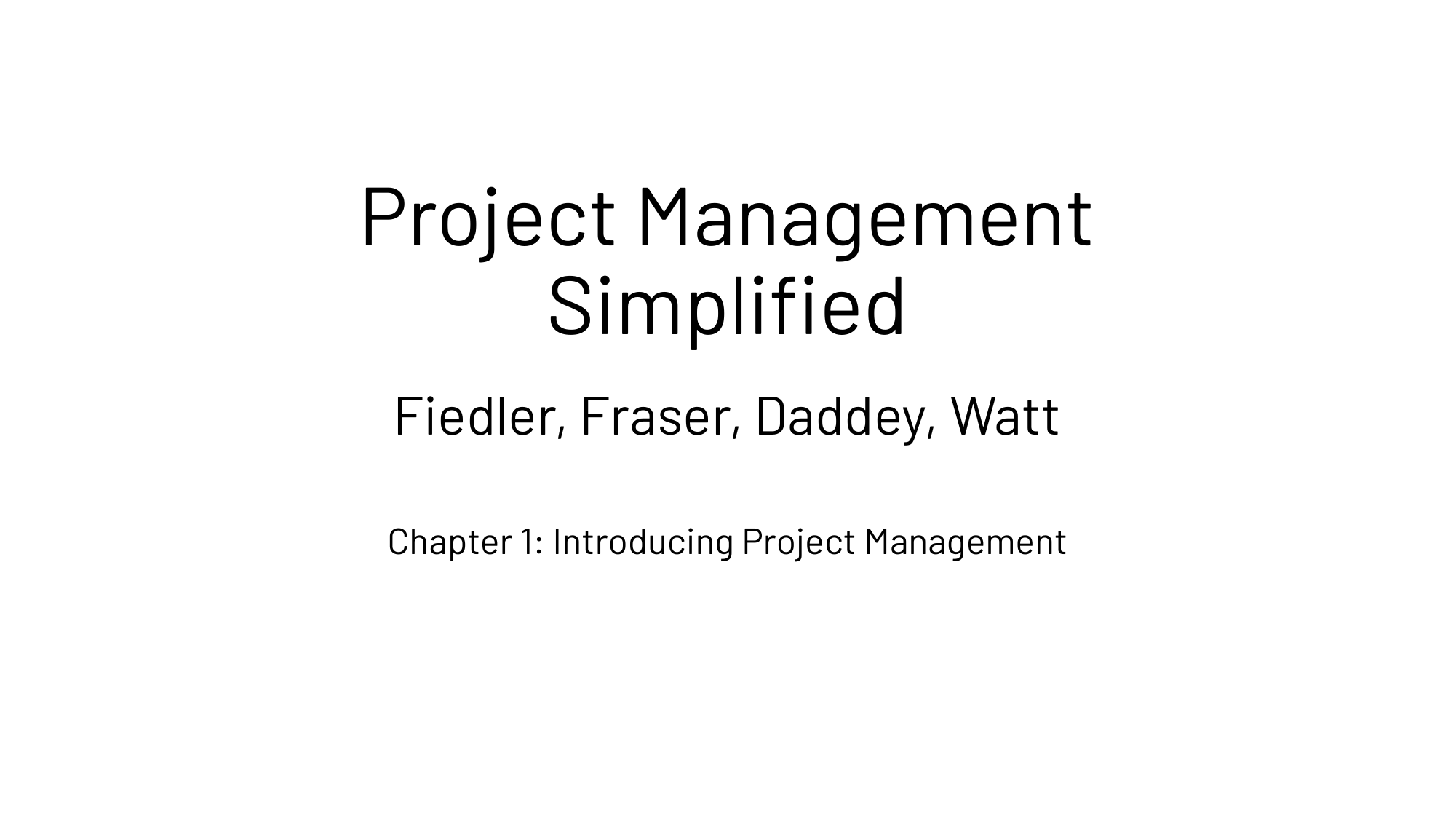

# Project Management Simplified Fiedler, Fraser, Daddey, Watt
Chapter 1: Introducing Project Management